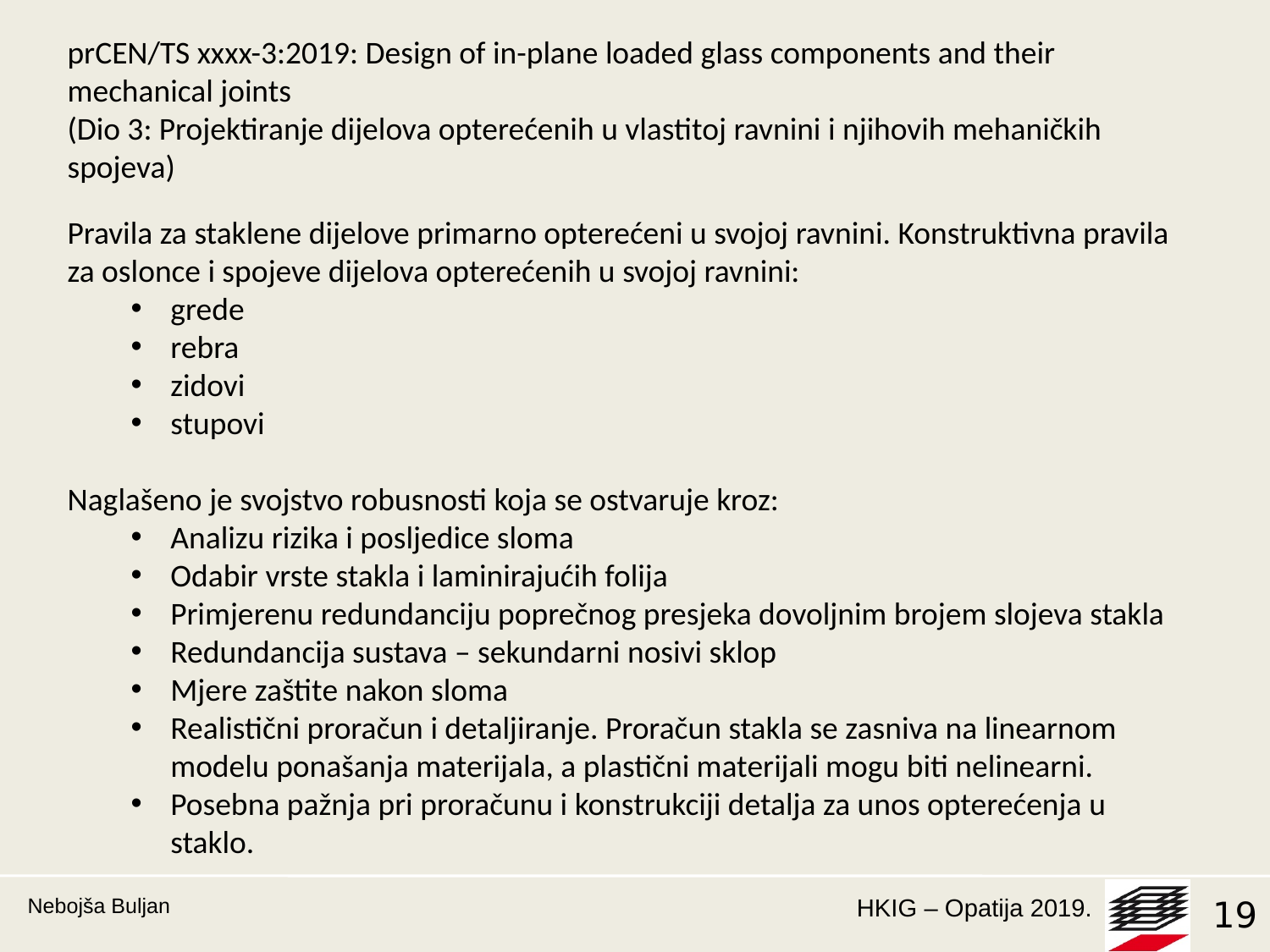

prCEN/TS xxxx-3:2019: Design of in-plane loaded glass components and their mechanical joints
(Dio 3: Projektiranje dijelova opterećenih u vlastitoj ravnini i njihovih mehaničkih spojeva)

Pravila za staklene dijelove primarno opterećeni u svojoj ravnini. Konstruktivna pravila za oslonce i spojeve dijelova opterećenih u svojoj ravnini:
grede
rebra
zidovi
stupovi

Naglašeno je svojstvo robusnosti koja se ostvaruje kroz:
Analizu rizika i posljedice sloma
Odabir vrste stakla i laminirajućih folija
Primjerenu redundanciju poprečnog presjeka dovoljnim brojem slojeva stakla
Redundancija sustava – sekundarni nosivi sklop
Mjere zaštite nakon sloma
Realistični proračun i detaljiranje. Proračun stakla se zasniva na linearnom modelu ponašanja materijala, a plastični materijali mogu biti nelinearni.
Posebna pažnja pri proračunu i konstrukciji detalja za unos opterećenja u staklo.
Nebojša Buljan
19